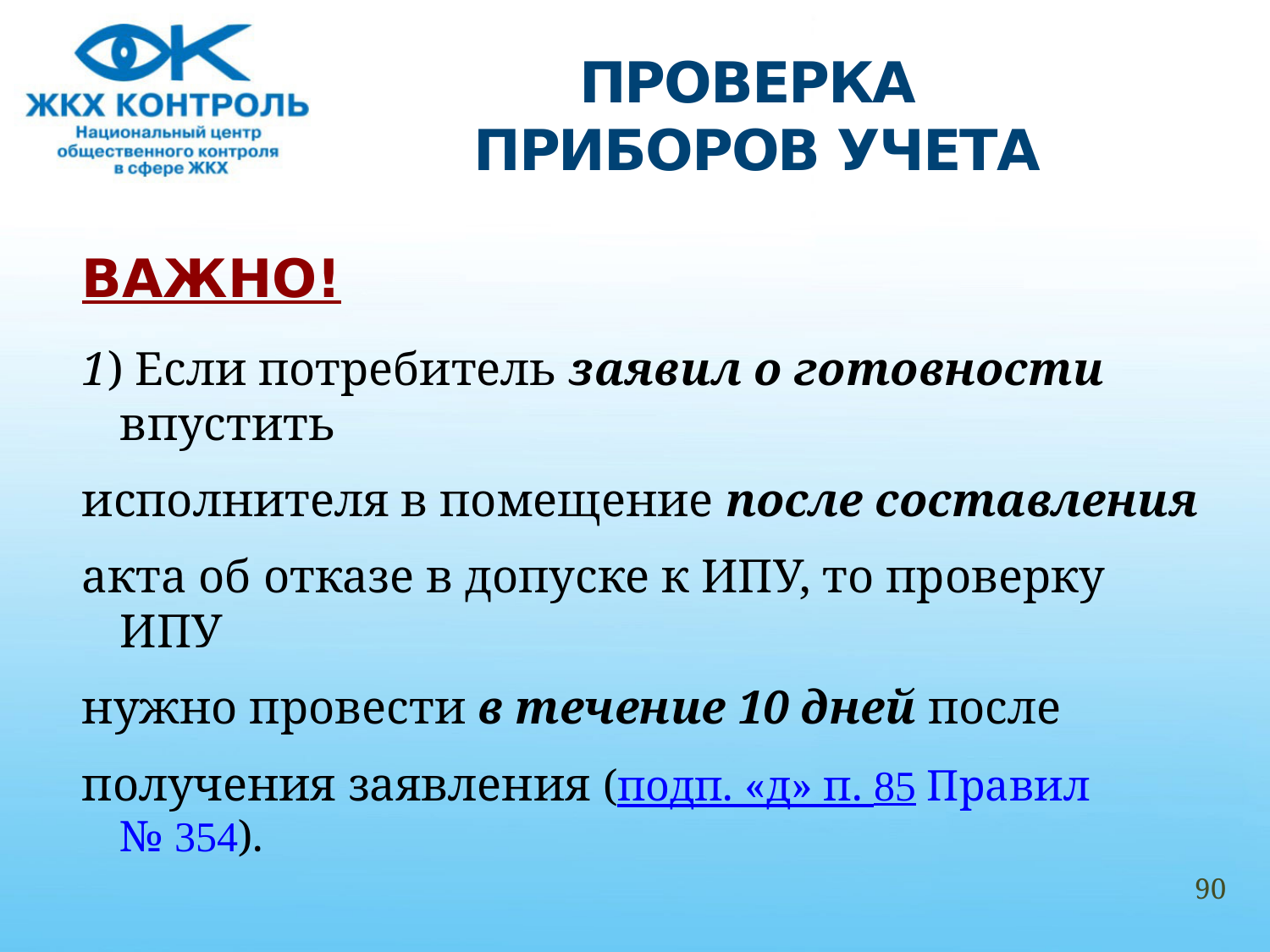

# ПРОВЕРКА ПРИБОРОВ УЧЕТА
ВАЖНО!
1) Если потребитель заявил о готовности впустить
исполнителя в помещение после составления
акта об отказе в допуске к ИПУ, то проверку ИПУ
нужно провести в течение 10 дней после
получения заявления (подп. «д» п. 85 Правил № 354).

90